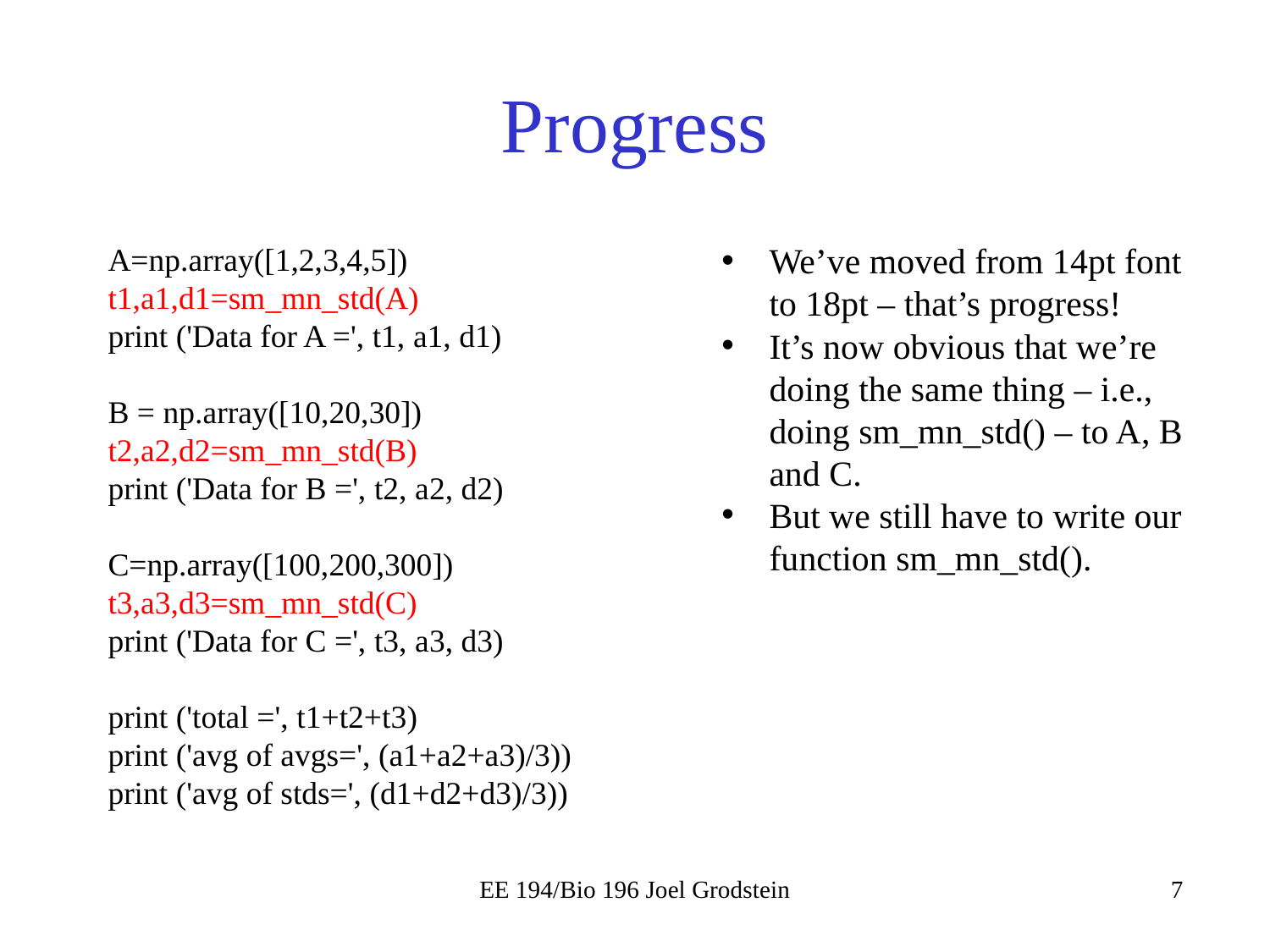

# Progress
A=np.array([1,2,3,4,5])
t1,a1,d1=sm_mn_std(A)
print ('Data for A =', t1, a1, d1)

B = np.array([10,20,30])
t2,a2,d2=sm_mn_std(B)
print ('Data for B =', t2, a2, d2)

C=np.array([100,200,300])
t3,a3,d3=sm_mn_std(C)
print ('Data for C =', t3, a3, d3)

print ('total =', t1+t2+t3)
print ('avg of avgs=', (a1+a2+a3)/3))
print ('avg of stds=', (d1+d2+d3)/3))

We’ve moved from 14pt font to 18pt – that’s progress!
It’s now obvious that we’re doing the same thing – i.e., doing sm_mn_std() – to A, B and C.
But we still have to write our function sm_mn_std().
EE 194/Bio 196 Joel Grodstein